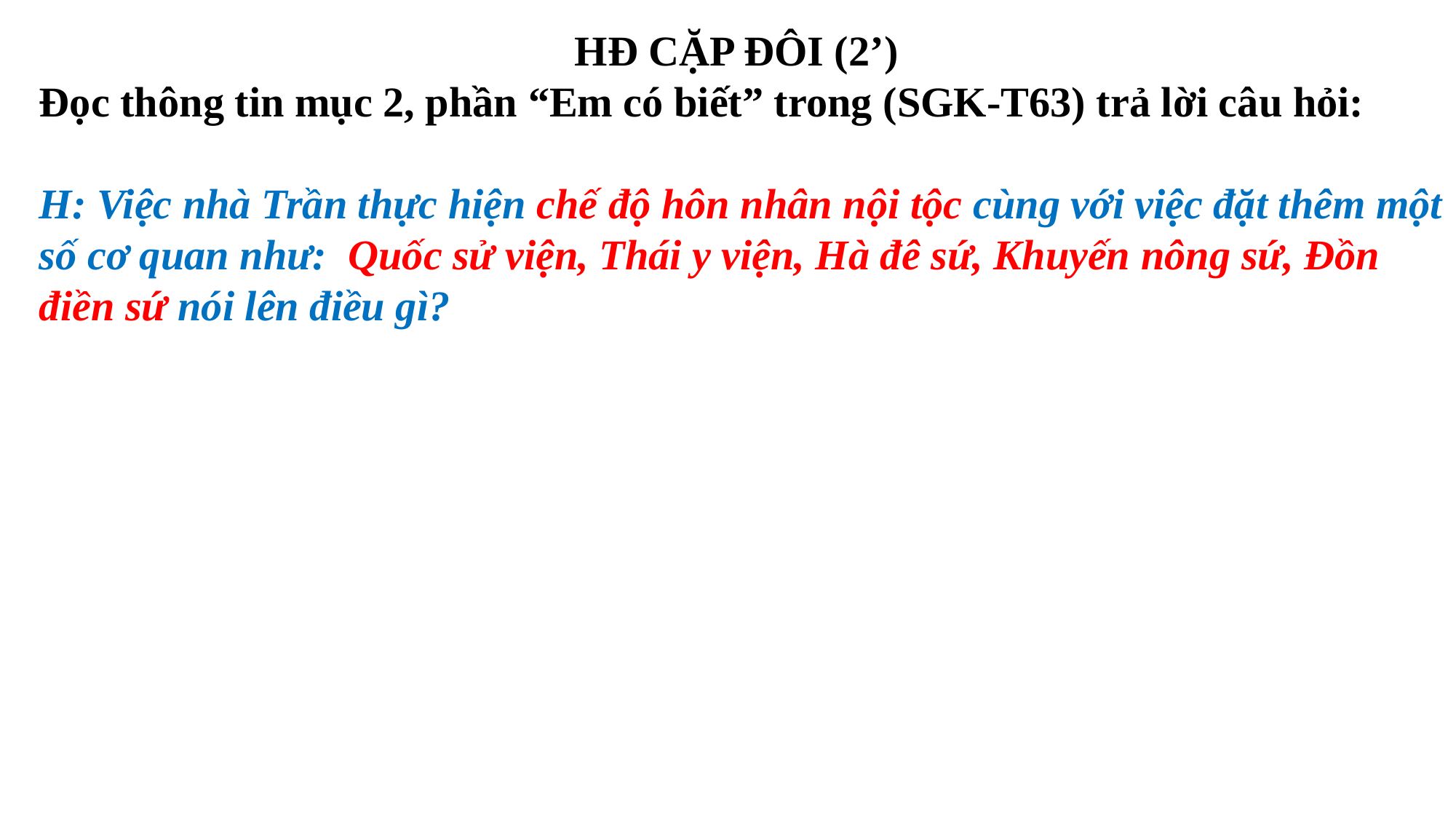

HĐ CẶP ĐÔI (2’)
Đọc thông tin mục 2, phần “Em có biết” trong (SGK-T63) trả lời câu hỏi:

H: Việc nhà Trần thực hiện chế độ hôn nhân nội tộc cùng với việc đặt thêm một số cơ quan như:  Quốc sử viện, Thái y viện, Hà đê sứ, Khuyến nông sứ, Đồn điền sứ nói lên điều gì?